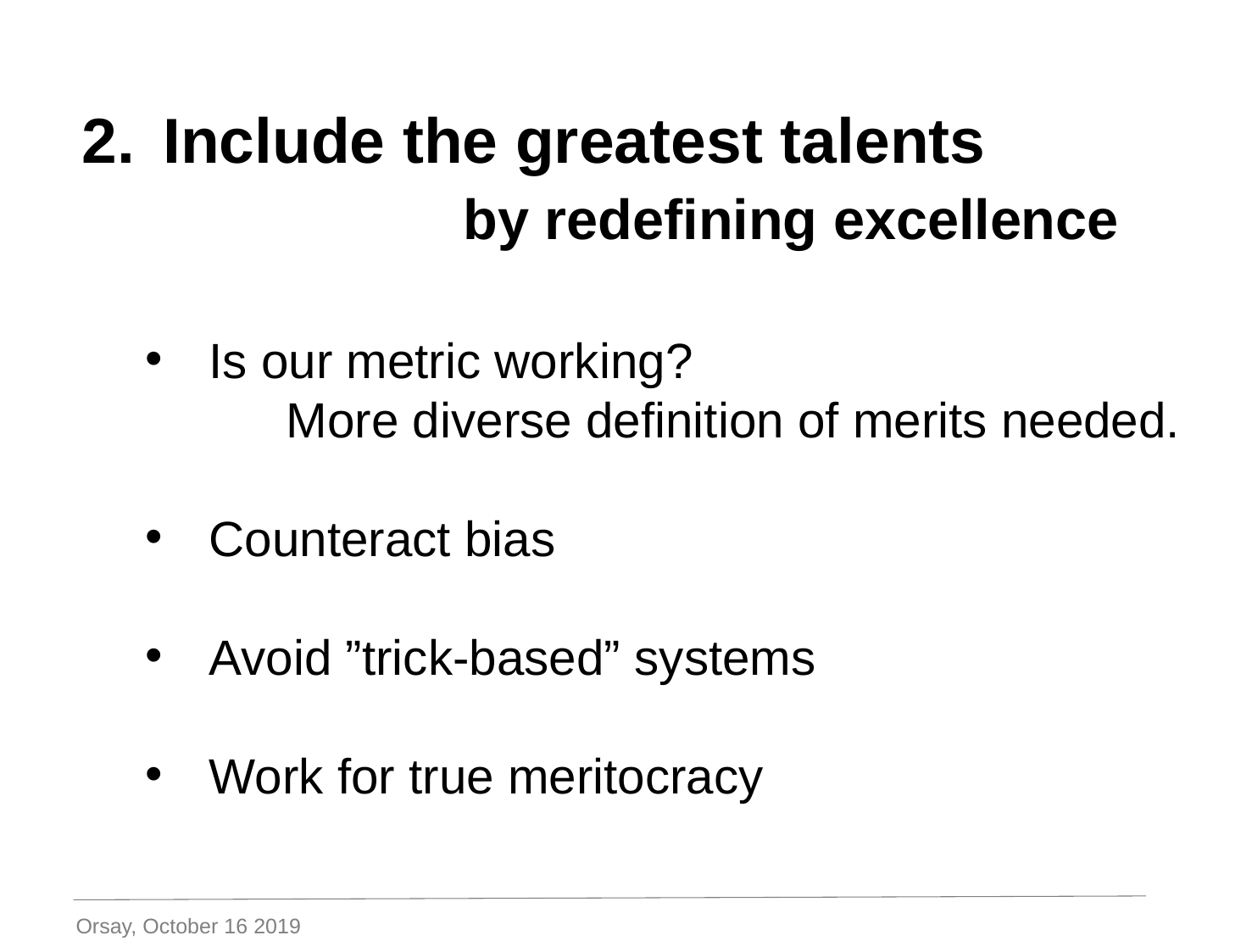

Include the greatest talents
			by redefining excellence

Is our metric working?
	 More diverse definition of merits needed.

Counteract bias

Avoid ”trick-based” systems

Work for true meritocracy